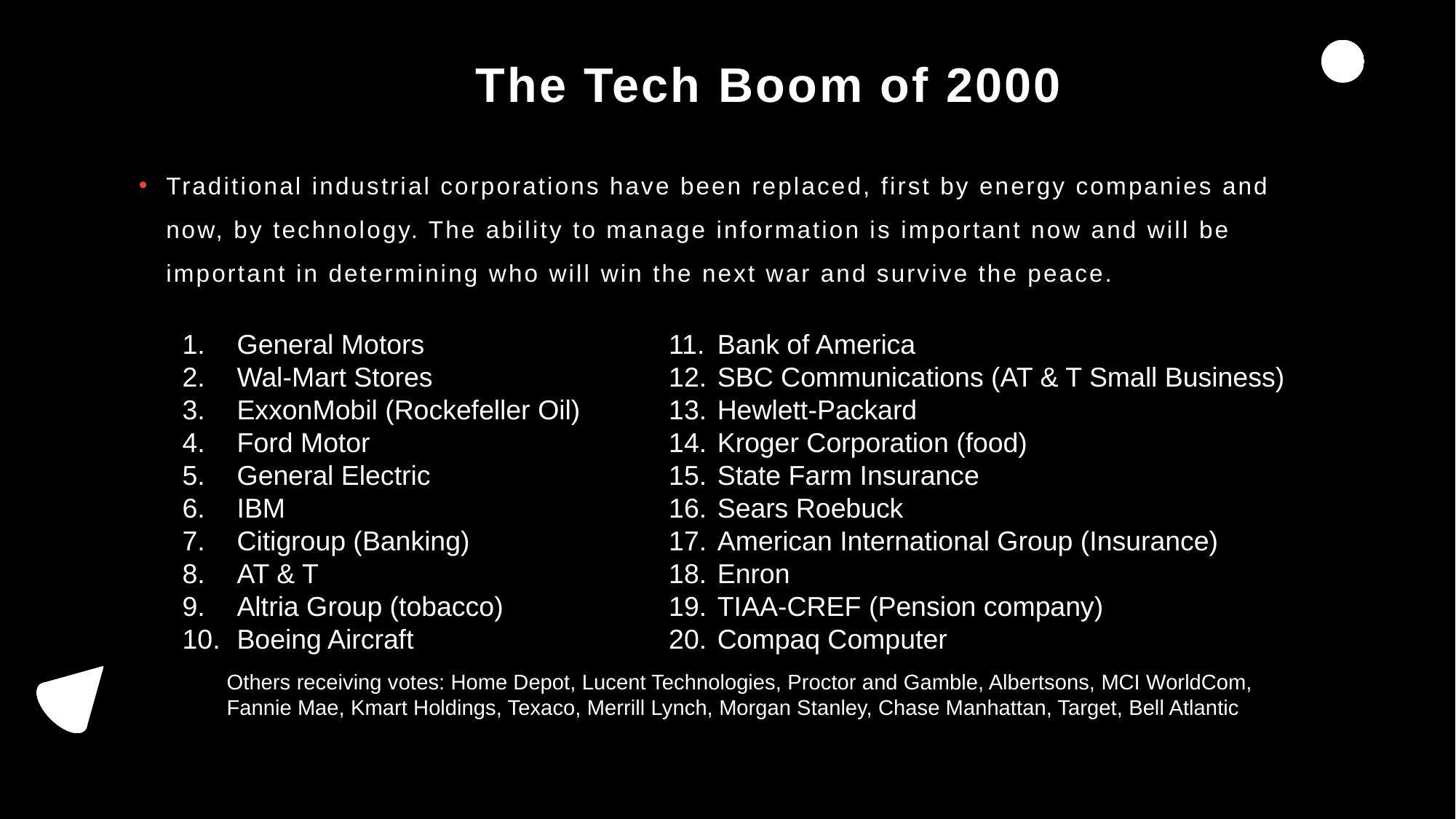

# The Tech Boom of 2000
Traditional industrial corporations have been replaced, first by energy companies and now, by technology. The ability to manage information is important now and will be important in determining who will win the next war and survive the peace.

General Motors
Wal-Mart Stores
ExxonMobil (Rockefeller Oil)
Ford Motor
General Electric
IBM
Citigroup (Banking)
AT & T
Altria Group (tobacco)
Boeing Aircraft

 Bank of America
 SBC Communications (AT & T Small Business)
 Hewlett-Packard
 Kroger Corporation (food)
 State Farm Insurance
 Sears Roebuck
 American International Group (Insurance)
 Enron
 TIAA-CREF (Pension company)
 Compaq Computer
Others receiving votes: Home Depot, Lucent Technologies, Proctor and Gamble, Albertsons, MCI WorldCom,
Fannie Mae, Kmart Holdings, Texaco, Merrill Lynch, Morgan Stanley, Chase Manhattan, Target, Bell Atlantic